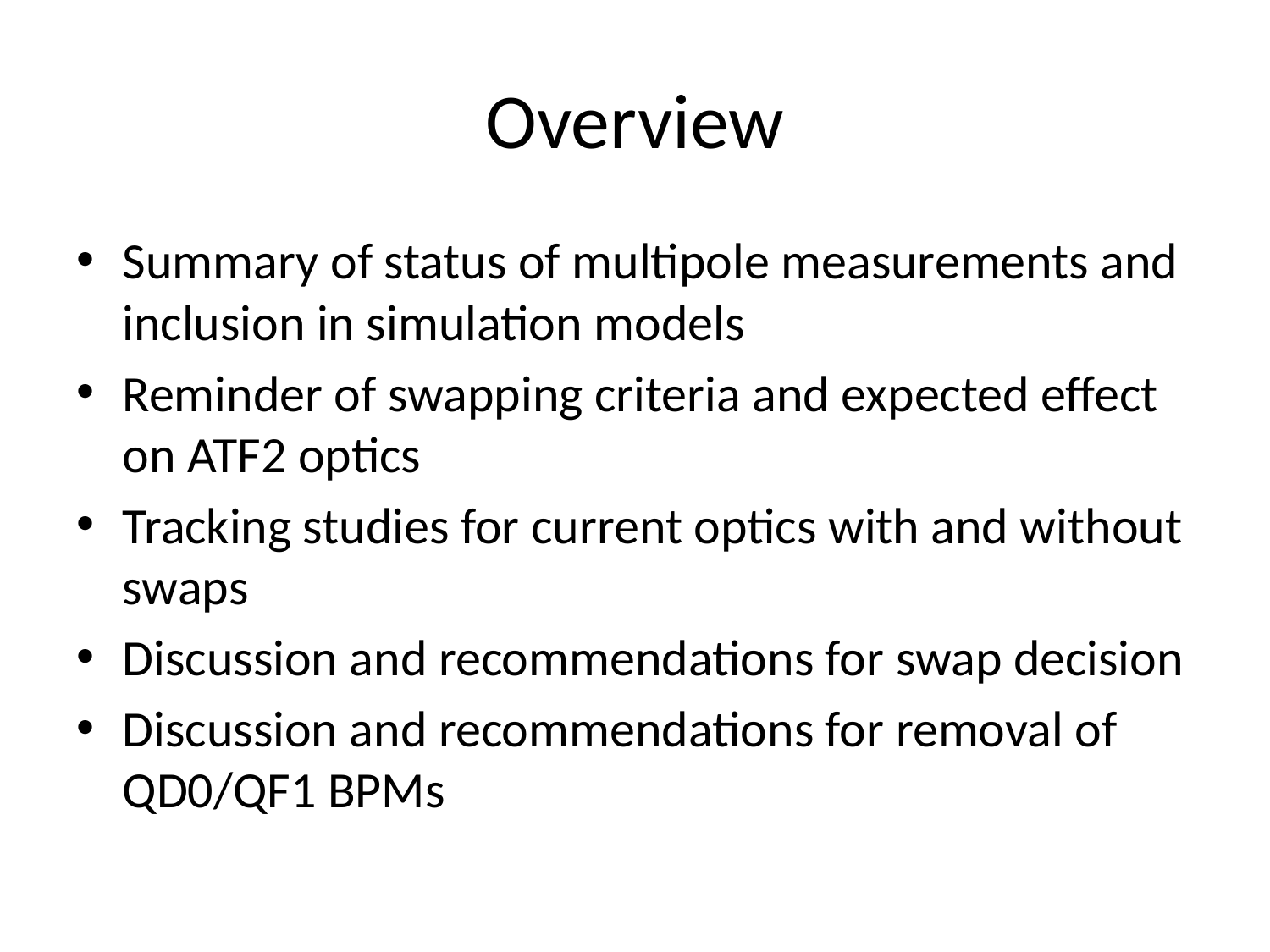

# Overview
Summary of status of multipole measurements and inclusion in simulation models
Reminder of swapping criteria and expected effect on ATF2 optics
Tracking studies for current optics with and without swaps
Discussion and recommendations for swap decision
Discussion and recommendations for removal of QD0/QF1 BPMs